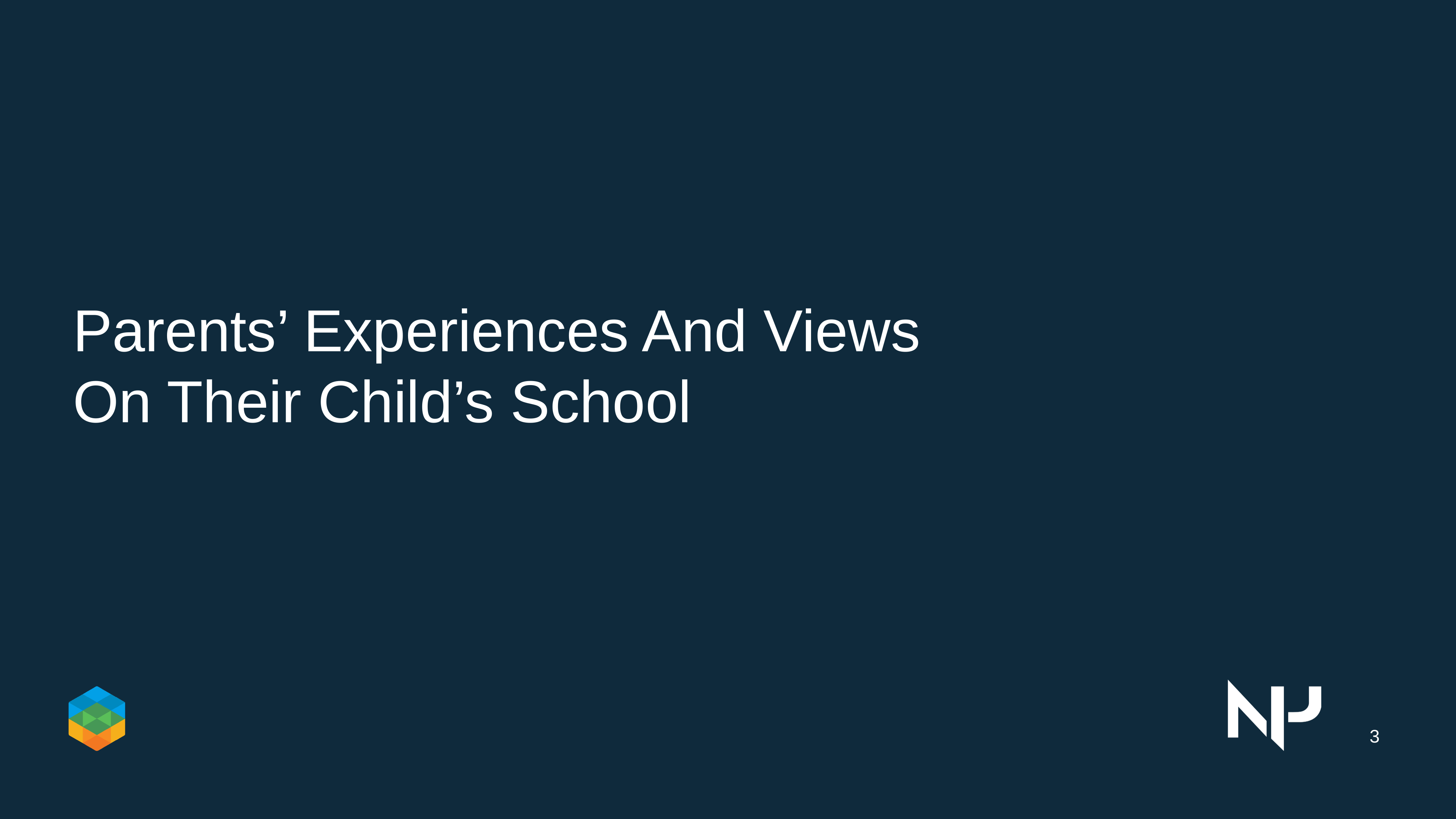

# Parents’ Experiences And Views
On Their Child’s School
3